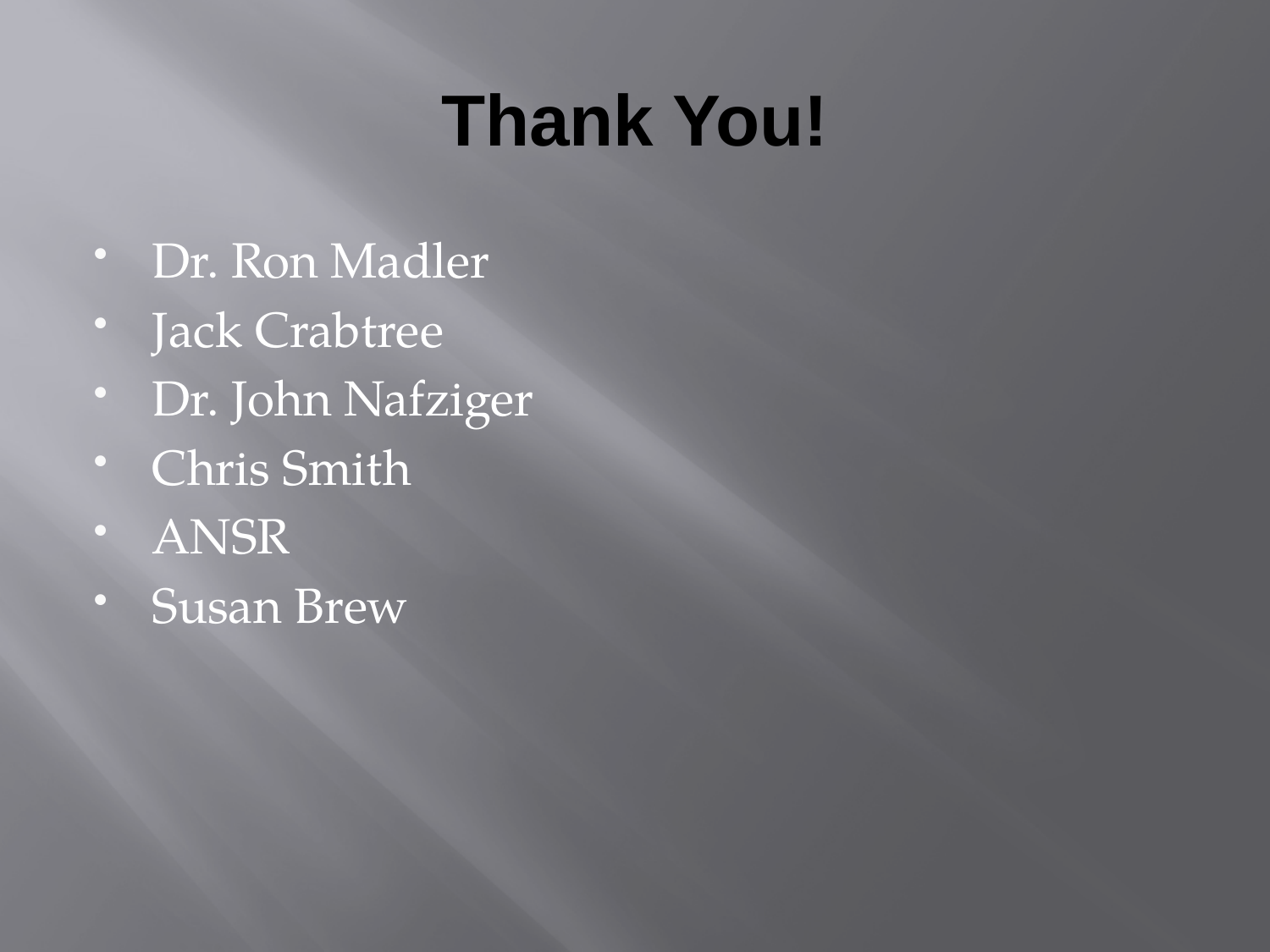

# Thank You!
Dr. Ron Madler
Jack Crabtree
Dr. John Nafziger
Chris Smith
ANSR
Susan Brew